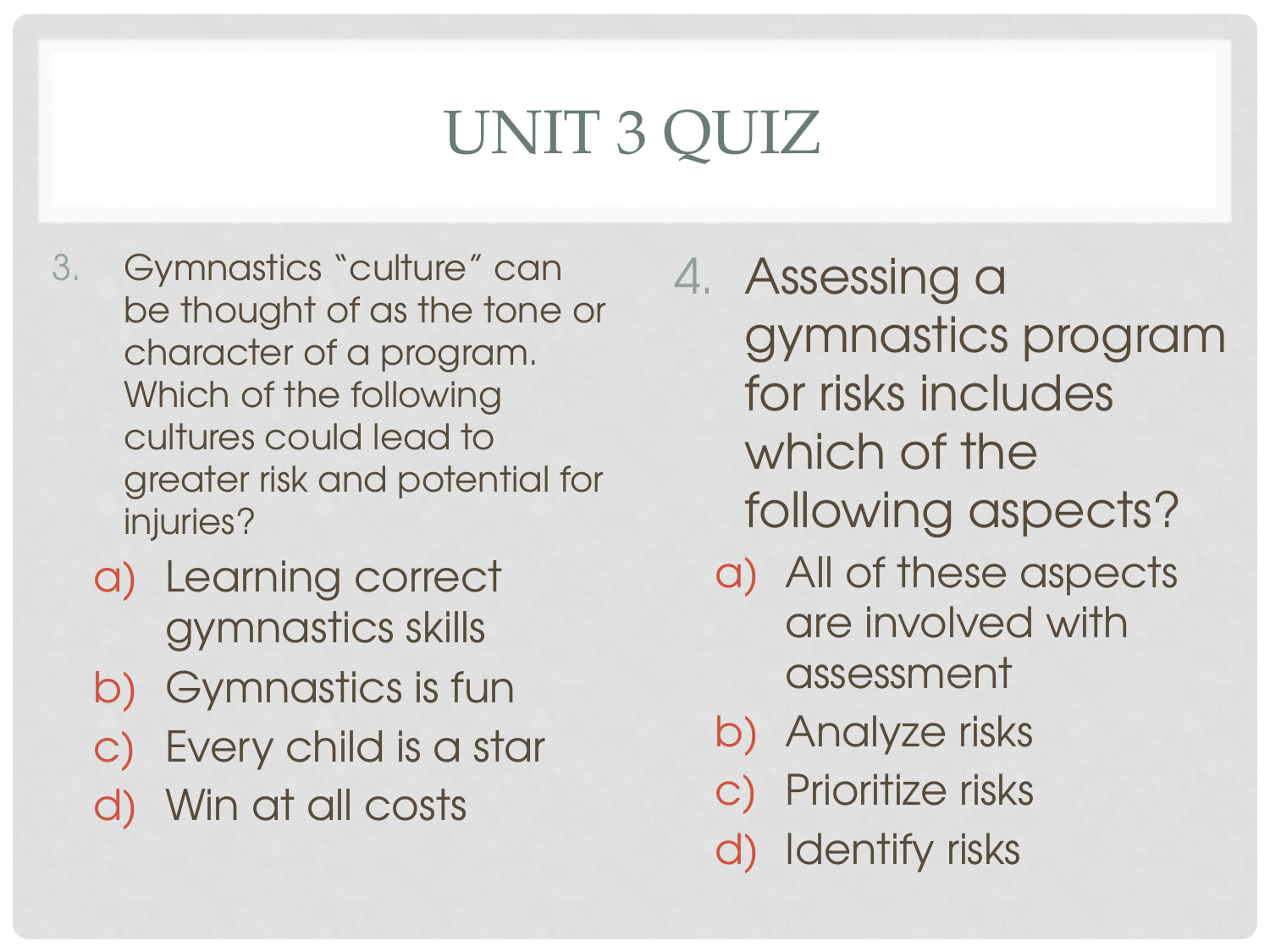

# Unit 3 Quiz
Gymnastics “culture” can be thought of as the tone or character of a program. Which of the following cultures could lead to greater risk and potential for injuries?
Learning correct gymnastics skills
Gymnastics is fun
Every child is a star
Win at all costs
Assessing a gymnastics program for risks includes which of the following aspects?
All of these aspects are involved with assessment
Analyze risks
Prioritize risks
Identify risks